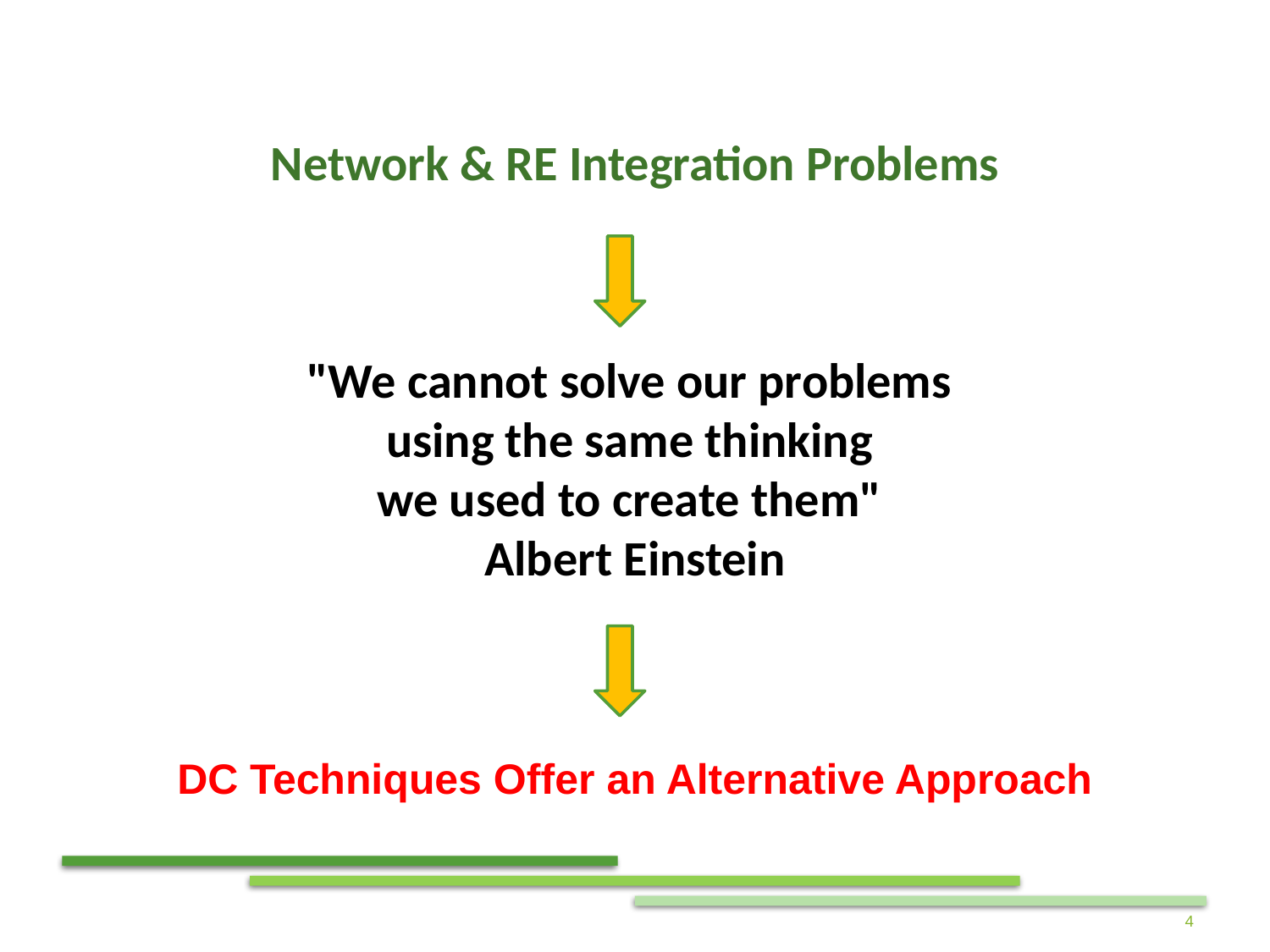

Network & RE Integration Problems

"We cannot solve our problems
using the same thinking
we used to create them"
Albert Einstein

DC Techniques Offer an Alternative Approach
4